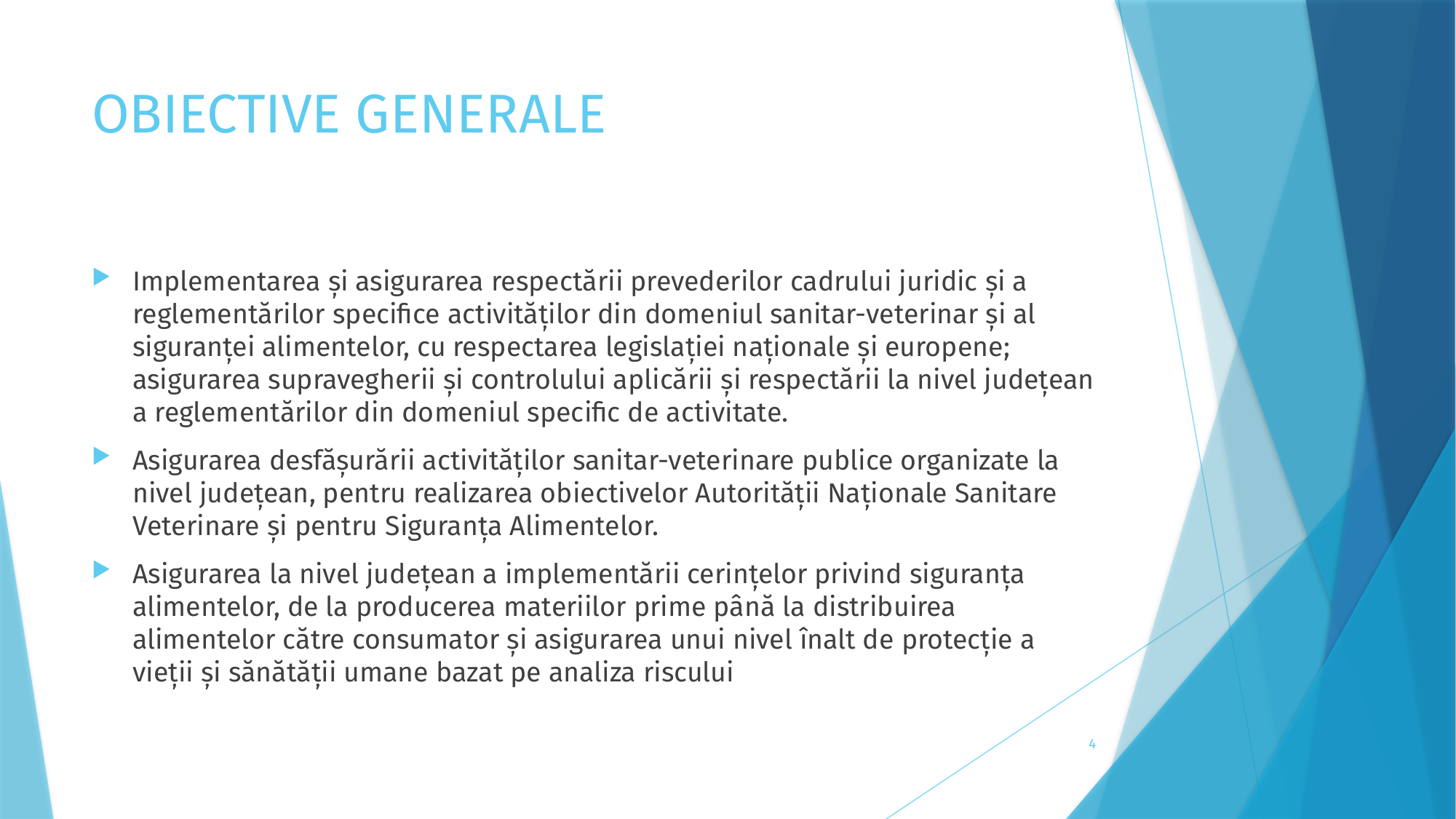

# OBIECTIVE GENERALE
Implementarea și asigurarea respectării prevederilor cadrului juridic și a reglementărilor specifice activităților din domeniul sanitar-veterinar și al siguranței alimentelor, cu respectarea legislației naționale și europene; asigurarea supravegherii și controlului aplicării și respectării la nivel județean a reglementărilor din domeniul specific de activitate.
Asigurarea desfășurării activităților sanitar-veterinare publice organizate la nivel județean, pentru realizarea obiectivelor Autorității Naționale Sanitare Veterinare și pentru Siguranța Alimentelor.
Asigurarea la nivel județean a implementării cerințelor privind siguranța alimentelor, de la producerea materiilor prime până la distribuirea alimentelor către consumator și asigurarea unui nivel înalt de protecție a vieții și sănătății umane bazat pe analiza riscului
4